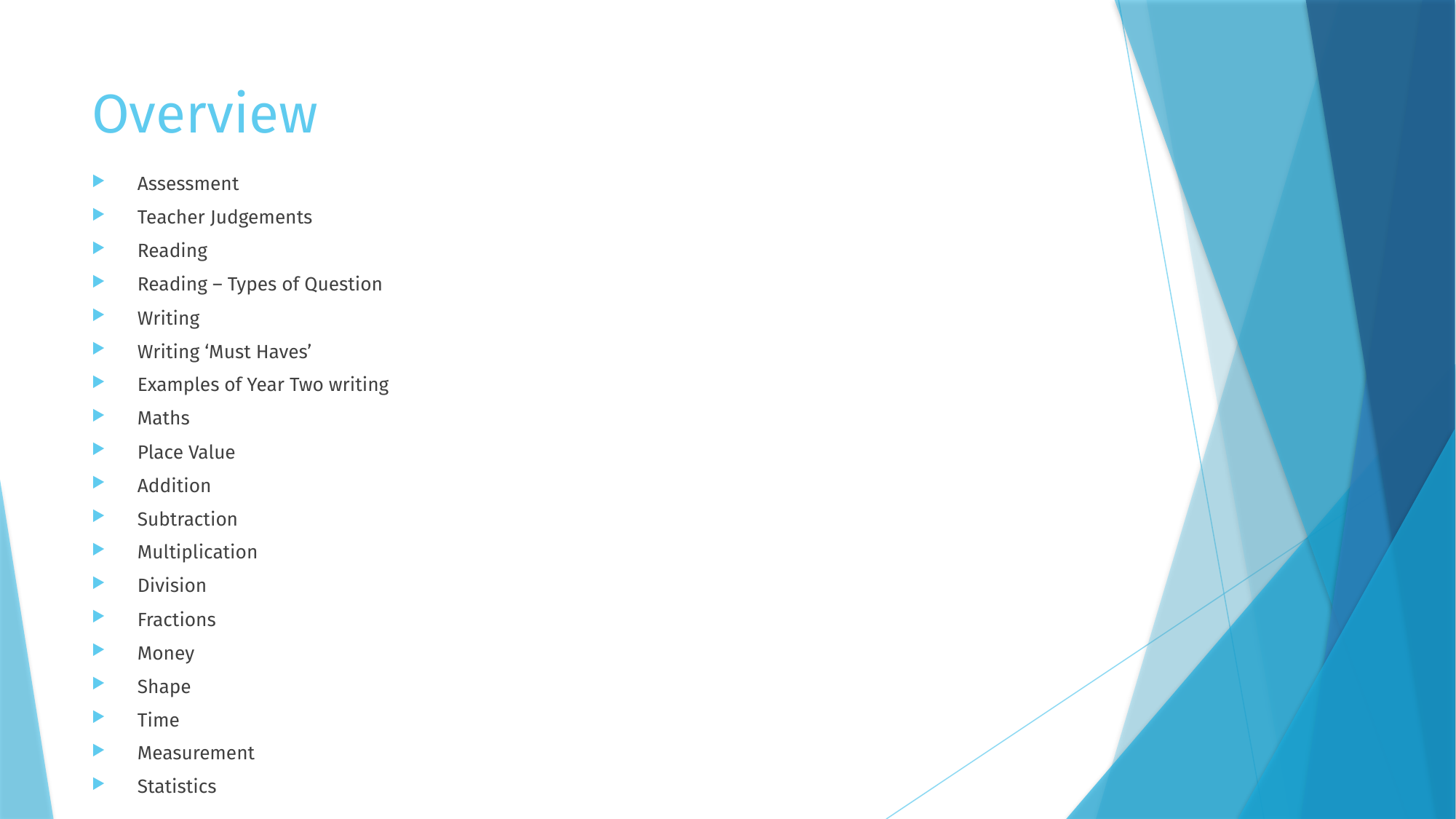

# Overview
Assessment
Teacher Judgements
Reading
Reading – Types of Question
Writing
Writing ‘Must Haves’
Examples of Year Two writing
Maths
Place Value
Addition
Subtraction
Multiplication
Division
Fractions
Money
Shape
Time
Measurement
Statistics